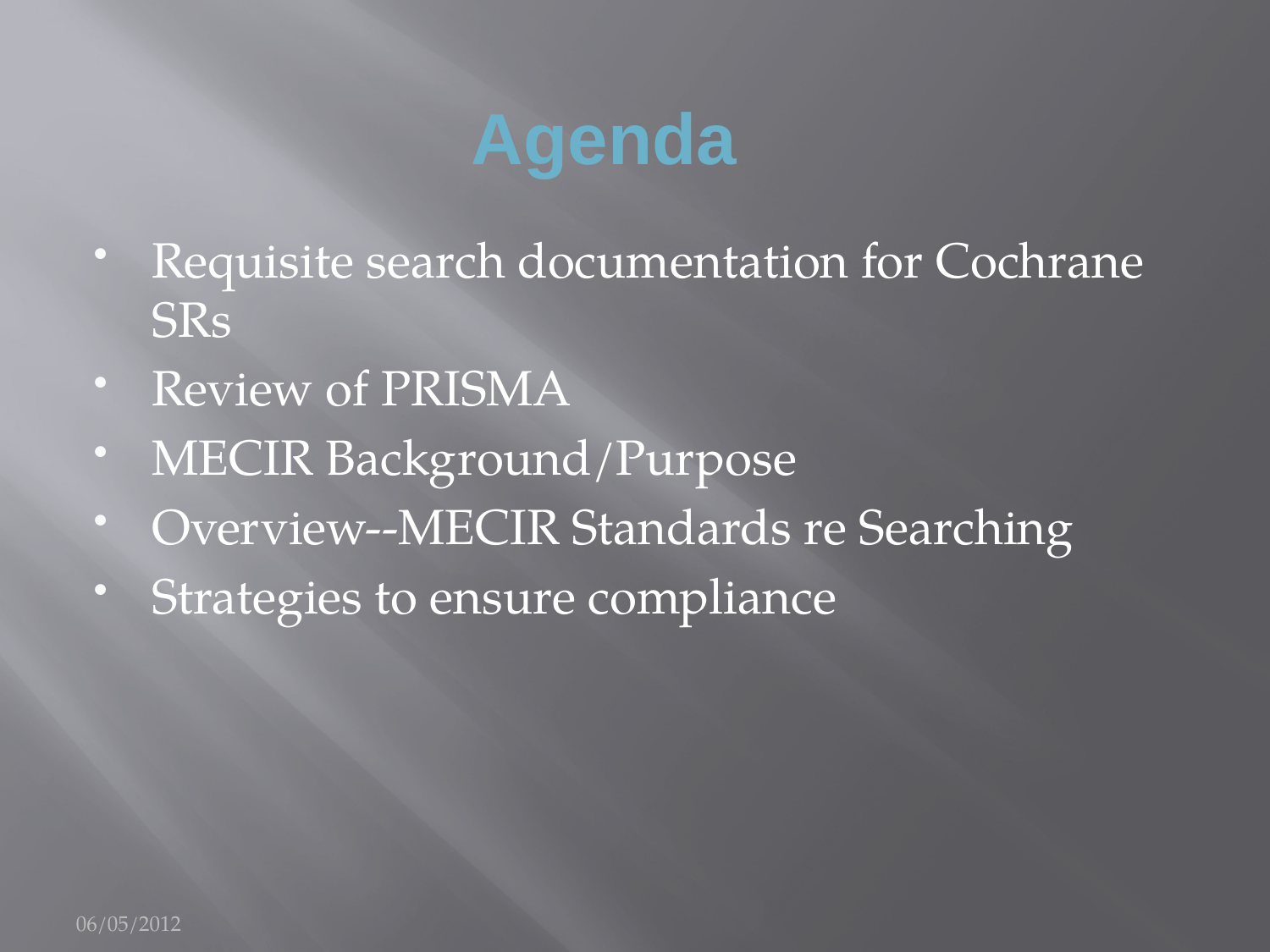

# Agenda
Requisite search documentation for Cochrane SRs
Review of PRISMA
MECIR Background/Purpose
Overview--MECIR Standards re Searching
Strategies to ensure compliance
06/05/2012